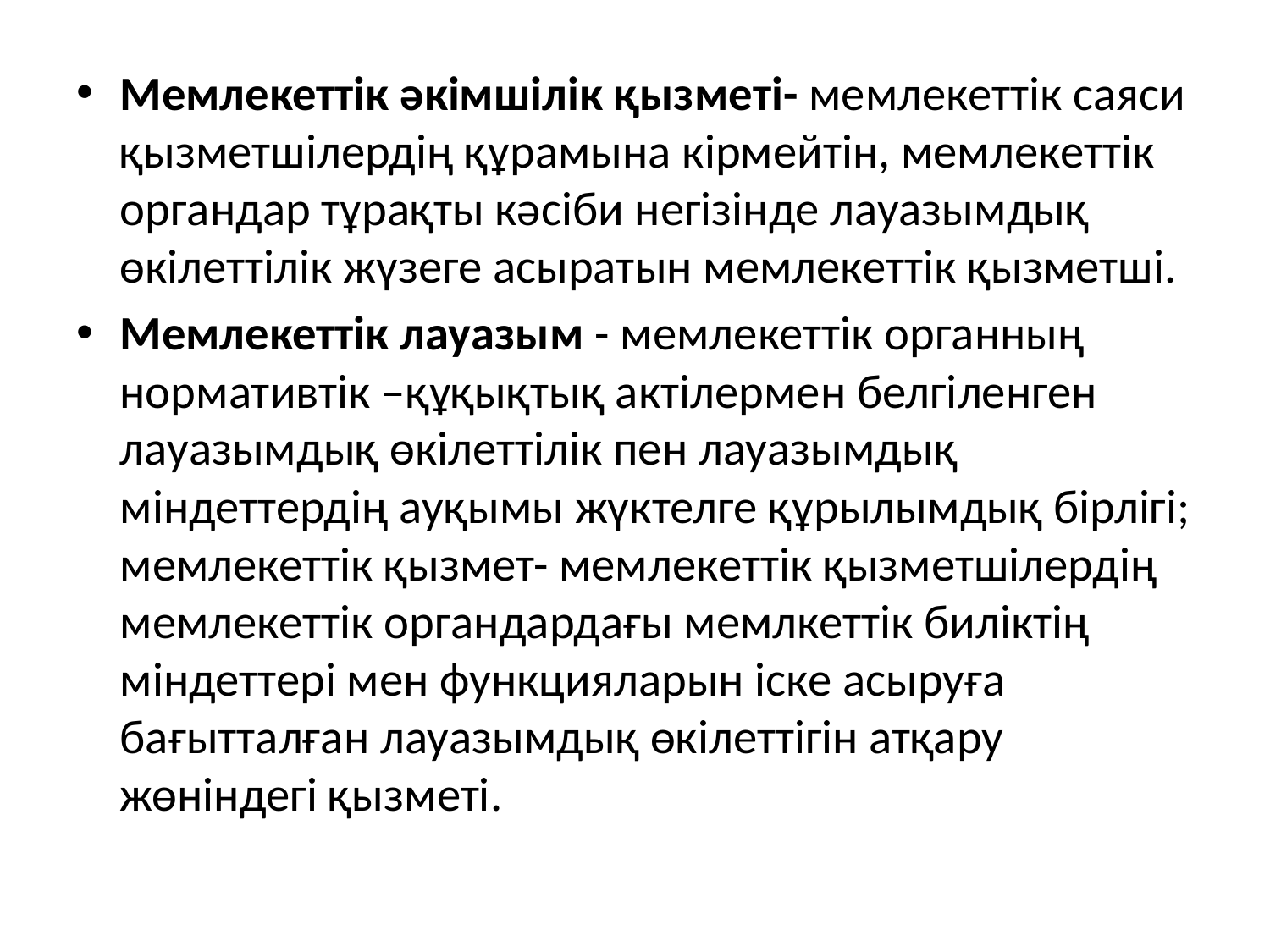

Мемлекеттік әкімшілік қызметі- мемлекеттік саяси қызметшілердің құрамына кірмейтін, мемлекеттік органдар тұрақты кәсіби негізінде лауазымдық өкілеттілік жүзеге асыратын мемлекеттік қызметші.
Мемлекеттік лауазым - мемлекеттік органның нормативтік –құқықтық актілермен белгіленген лауазымдық өкілеттілік пен лауазымдық міндеттердің ауқымы жүктелге құрылымдық бірлігі; мемлекеттік қызмет- мемлекеттік қызметшілердің  мемлекеттік органдардағы мемлкеттік биліктің міндеттері мен функцияларын іске асыруға бағытталған лауазымдық өкілеттігін атқару жөніндегі қызметі.